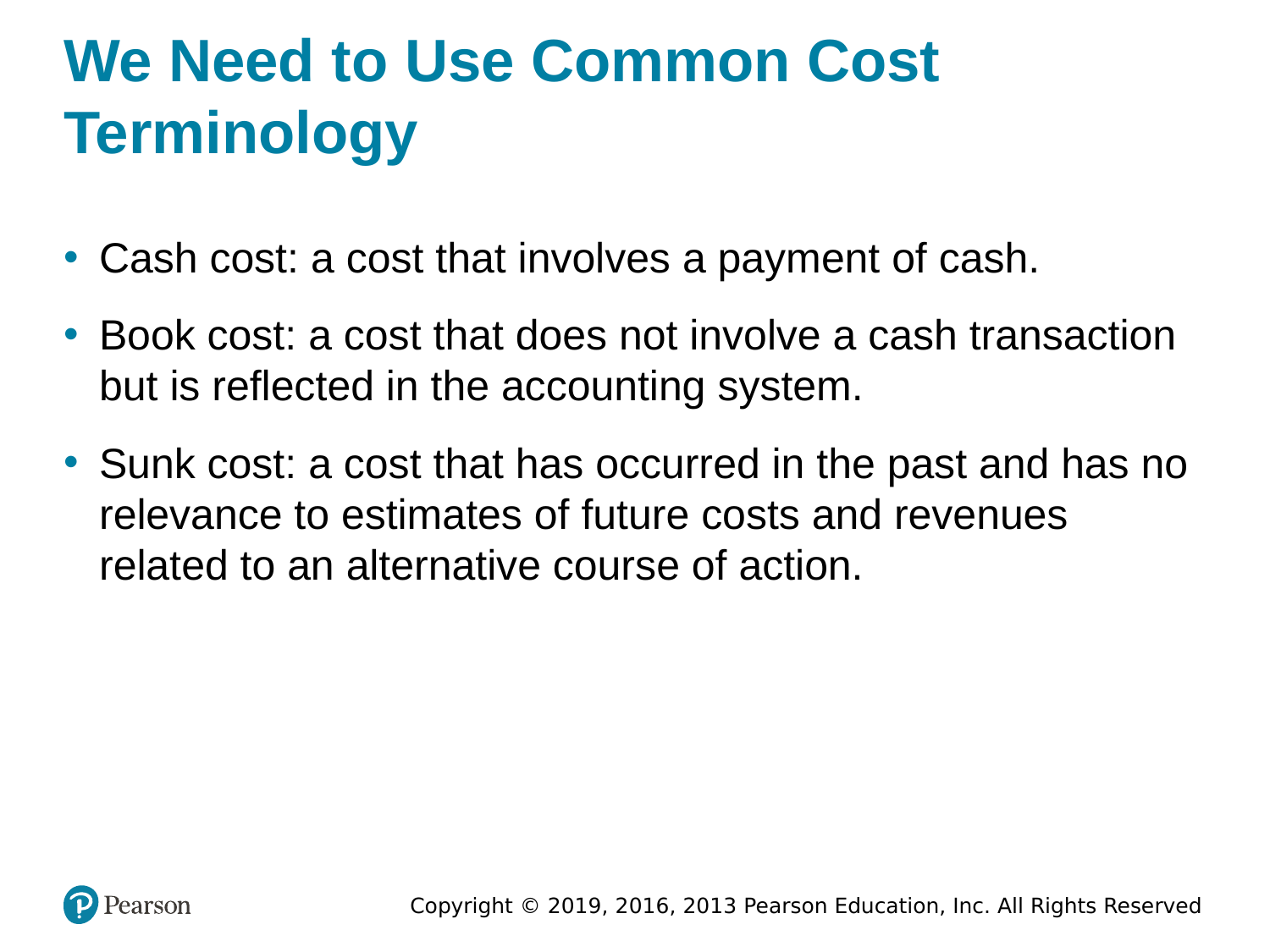

# We Need to Use Common Cost Terminology
Cash cost: a cost that involves a payment of cash.
Book cost: a cost that does not involve a cash transaction but is reflected in the accounting system.
Sunk cost: a cost that has occurred in the past and has no relevance to estimates of future costs and revenues related to an alternative course of action.